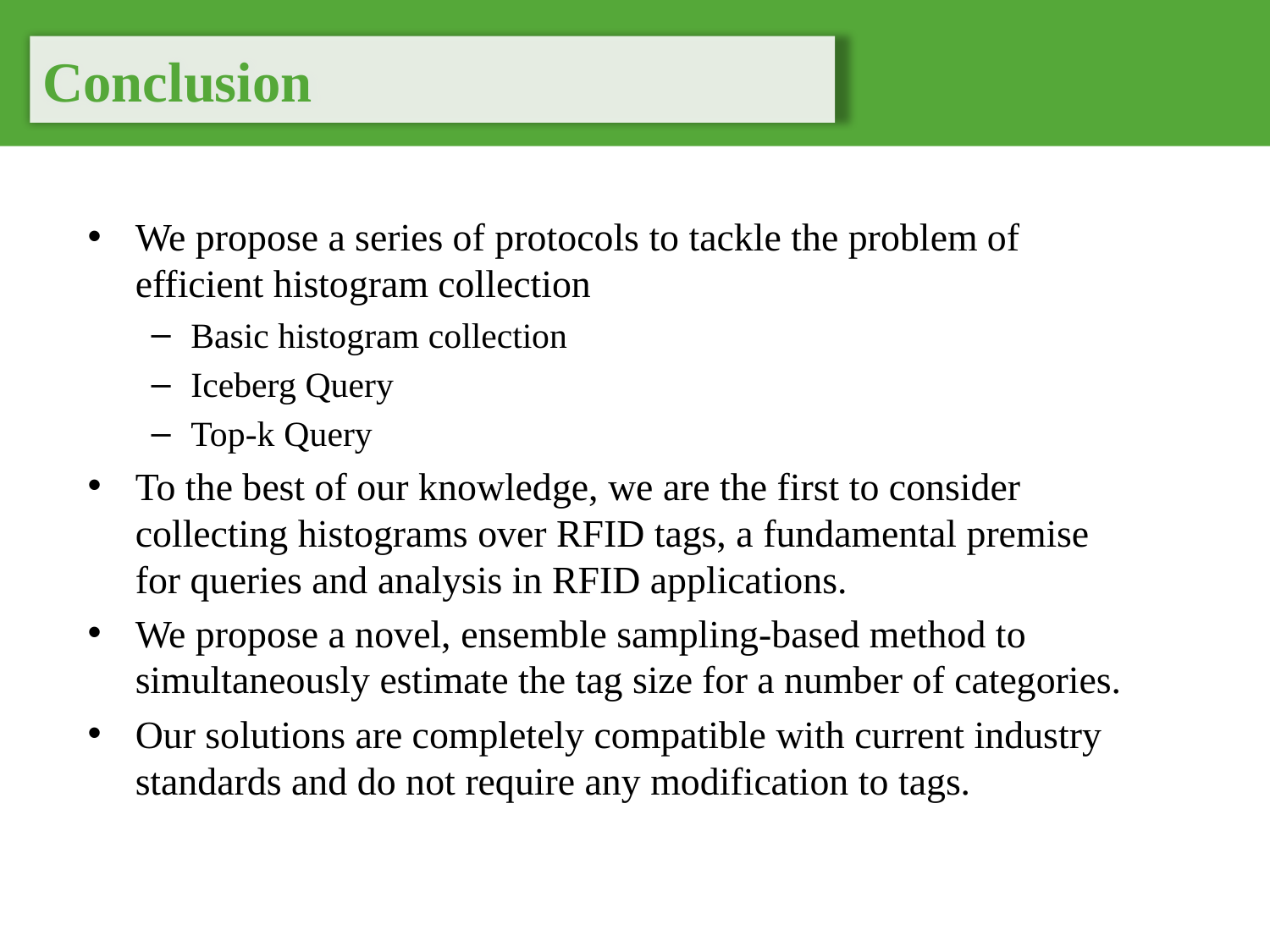

Conclusion

We propose a series of protocols to tackle the problem of efficient histogram collection
Basic histogram collection
Iceberg Query
Top-k Query
To the best of our knowledge, we are the first to consider collecting histograms over RFID tags, a fundamental premise for queries and analysis in RFID applications.
We propose a novel, ensemble sampling-based method to simultaneously estimate the tag size for a number of categories.
Our solutions are completely compatible with current industry standards and do not require any modification to tags.